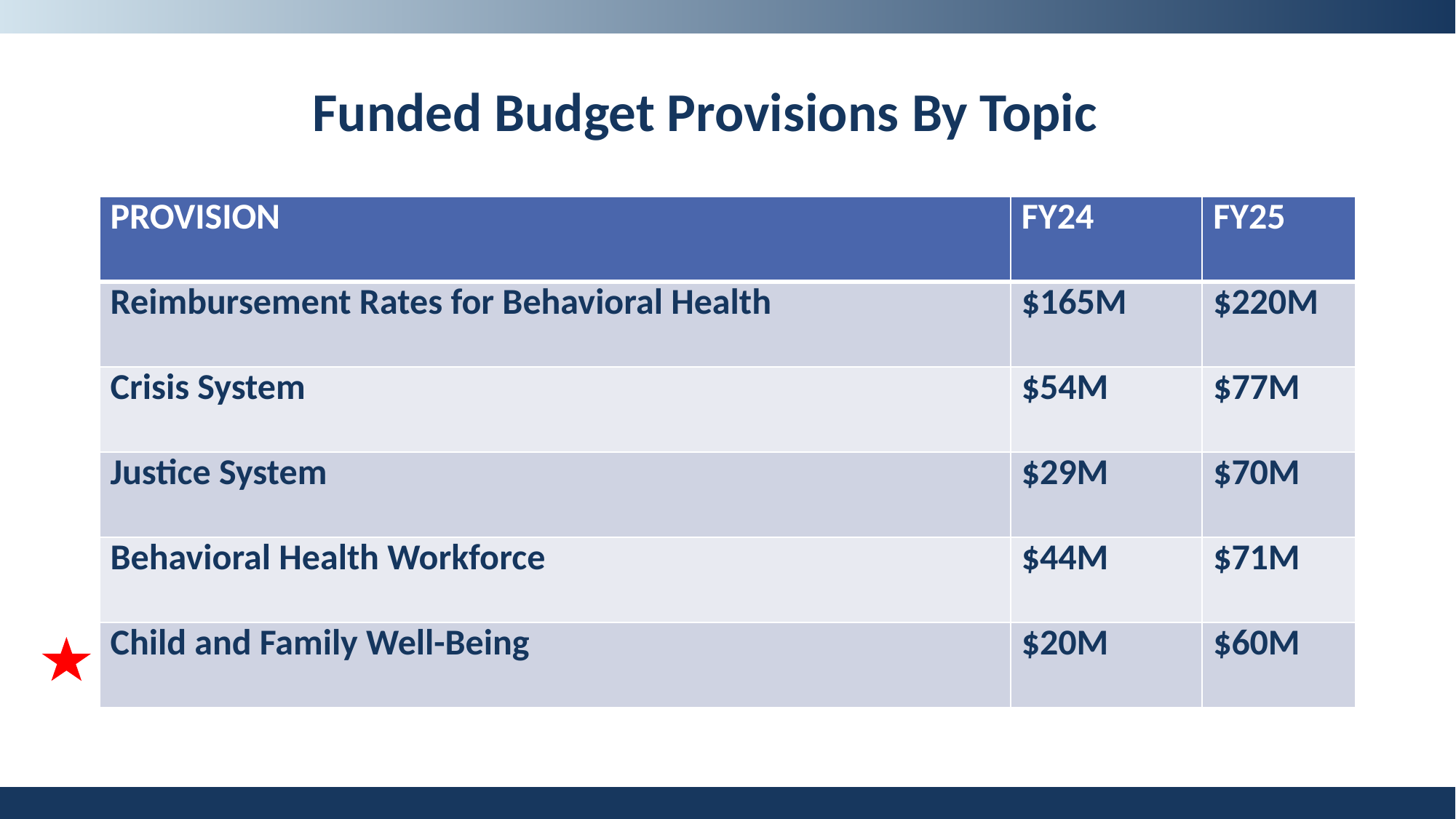

# Funded Budget Provisions By Topic
| PROVISION | FY24 | FY25 |
| --- | --- | --- |
| Reimbursement Rates for Behavioral Health | $165M | $220M |
| Crisis System | $54M | $77M |
| Justice System | $29M | $70M |
| Behavioral Health Workforce | $44M | $71M |
| Child and Family Well-Being | $20M | $60M |